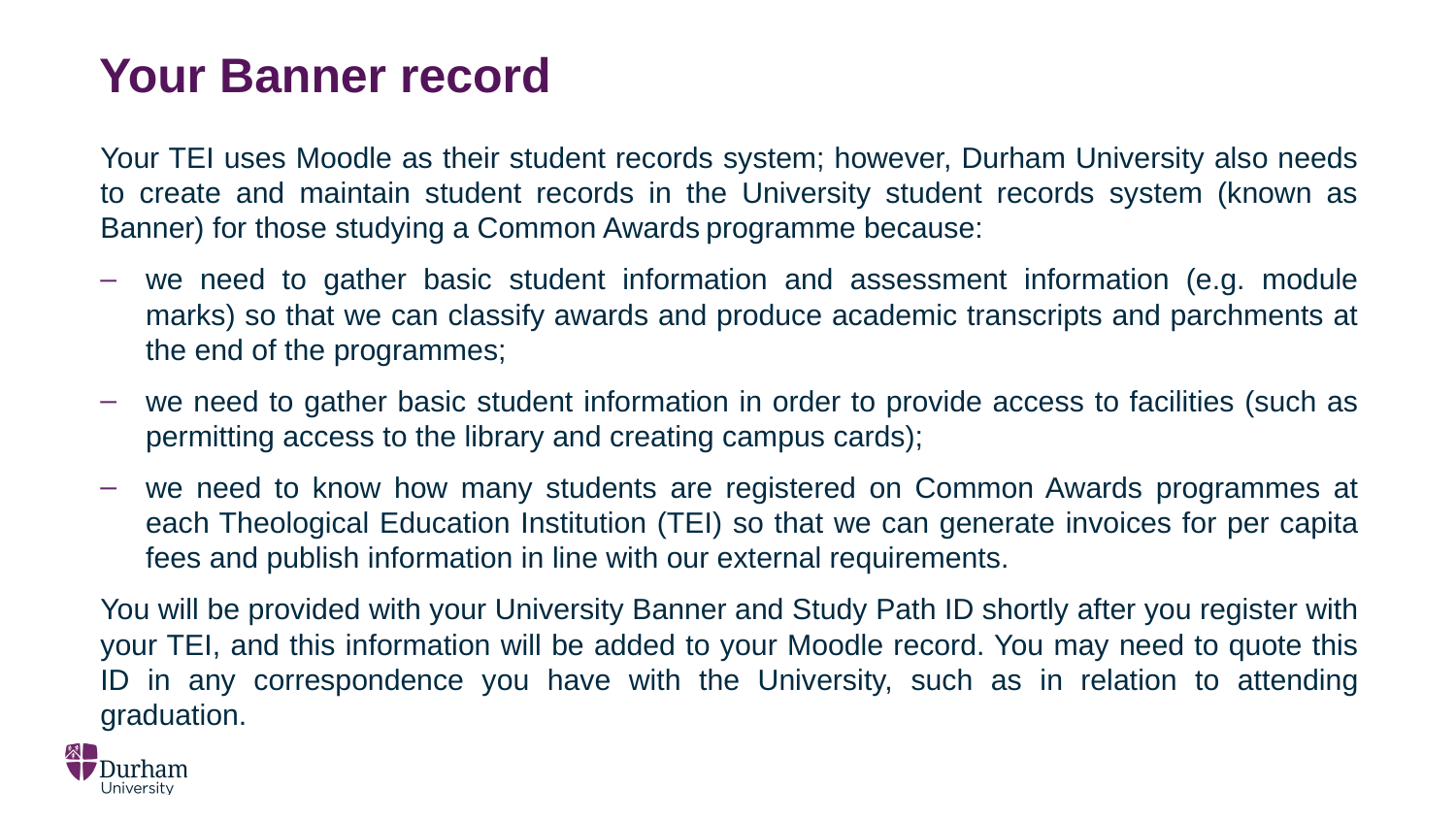

# Your Banner record
Your TEI uses Moodle as their student records system; however, Durham University also needs to create and maintain student records in the University student records system (known as Banner) for those studying a Common Awards programme because:
we need to gather basic student information and assessment information (e.g. module marks) so that we can classify awards and produce academic transcripts and parchments at the end of the programmes;
we need to gather basic student information in order to provide access to facilities (such as permitting access to the library and creating campus cards);
we need to know how many students are registered on Common Awards programmes at each Theological Education Institution (TEI) so that we can generate invoices for per capita fees and publish information in line with our external requirements.
You will be provided with your University Banner and Study Path ID shortly after you register with your TEI, and this information will be added to your Moodle record. You may need to quote this ID in any correspondence you have with the University, such as in relation to attending graduation.